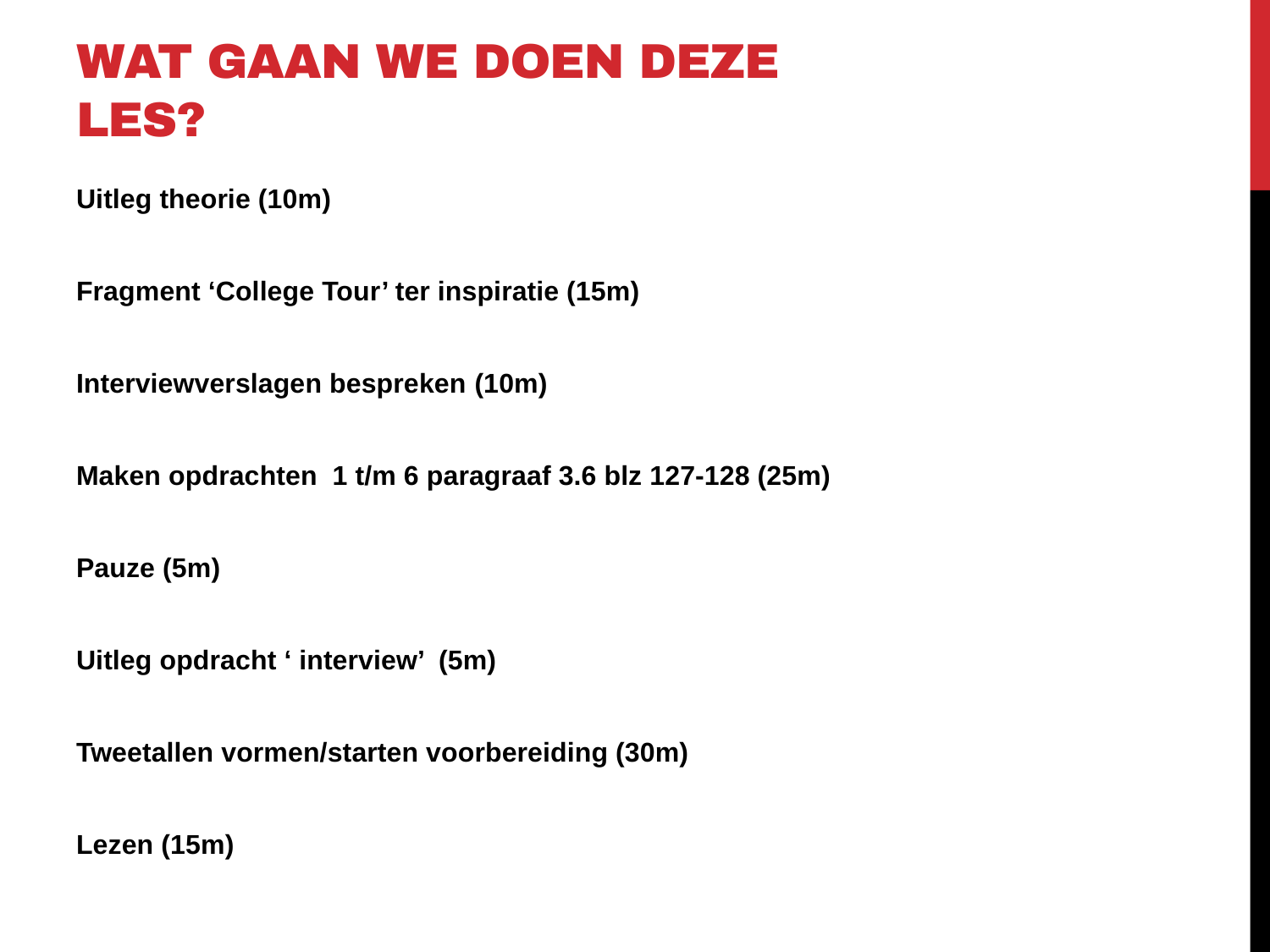

# Wat gaan we doen deze les?
Uitleg theorie (10m)

Fragment ‘College Tour’ ter inspiratie (15m)

Interviewverslagen bespreken (10m)

Maken opdrachten  1 t/m 6 paragraaf 3.6 blz 127-128 (25m)

Pauze (5m)

Uitleg opdracht ‘ interview’  (5m)

Tweetallen vormen/starten voorbereiding (30m)

Lezen (15m)